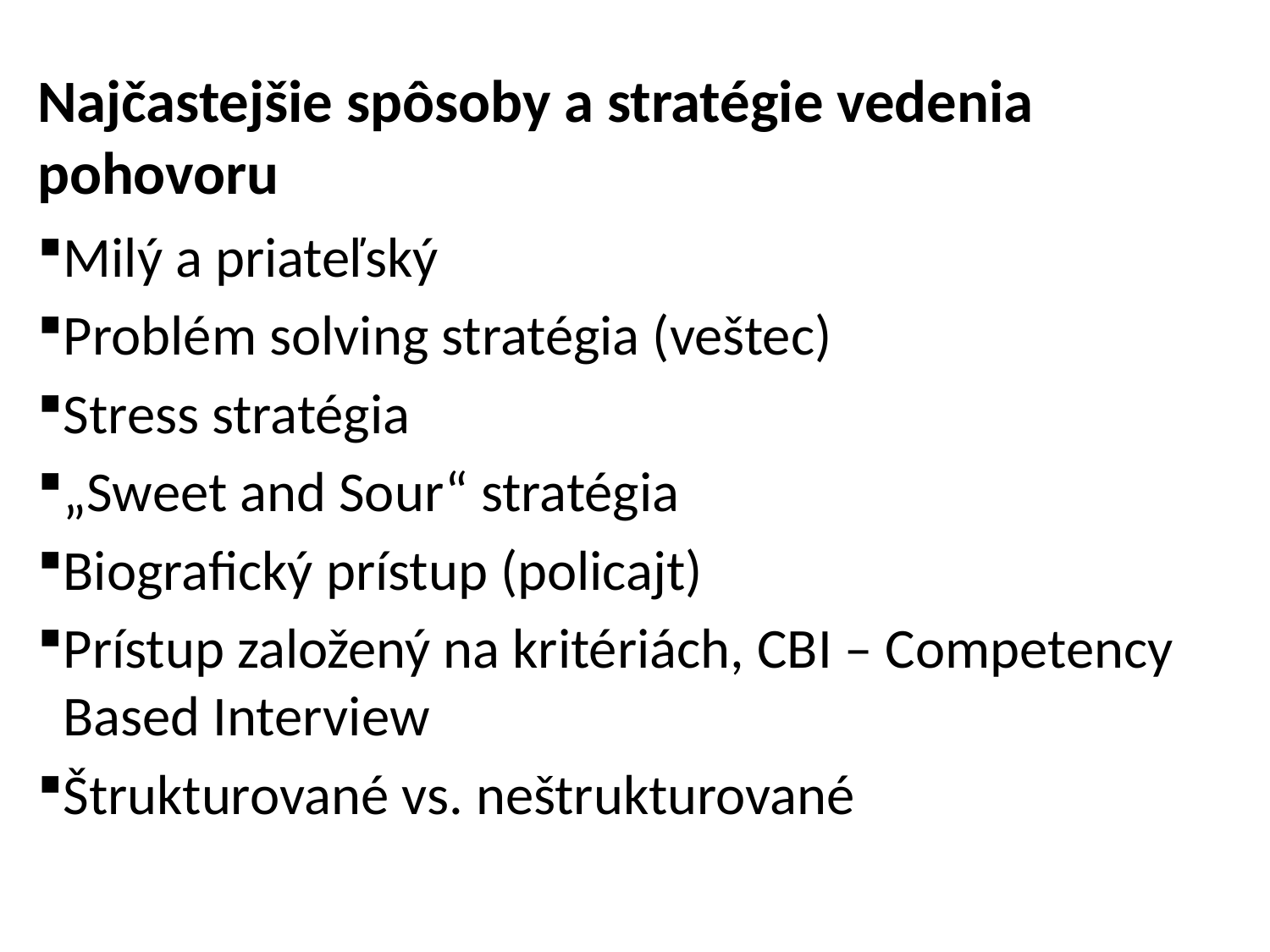

Najčastejšie spôsoby a stratégie vedenia pohovoru
Milý a priateľský
Problém solving stratégia (veštec)
Stress stratégia
„Sweet and Sour“ stratégia
Biografický prístup (policajt)
Prístup založený na kritériách, CBI – Competency
  Based Interview
Štrukturované vs. neštrukturované